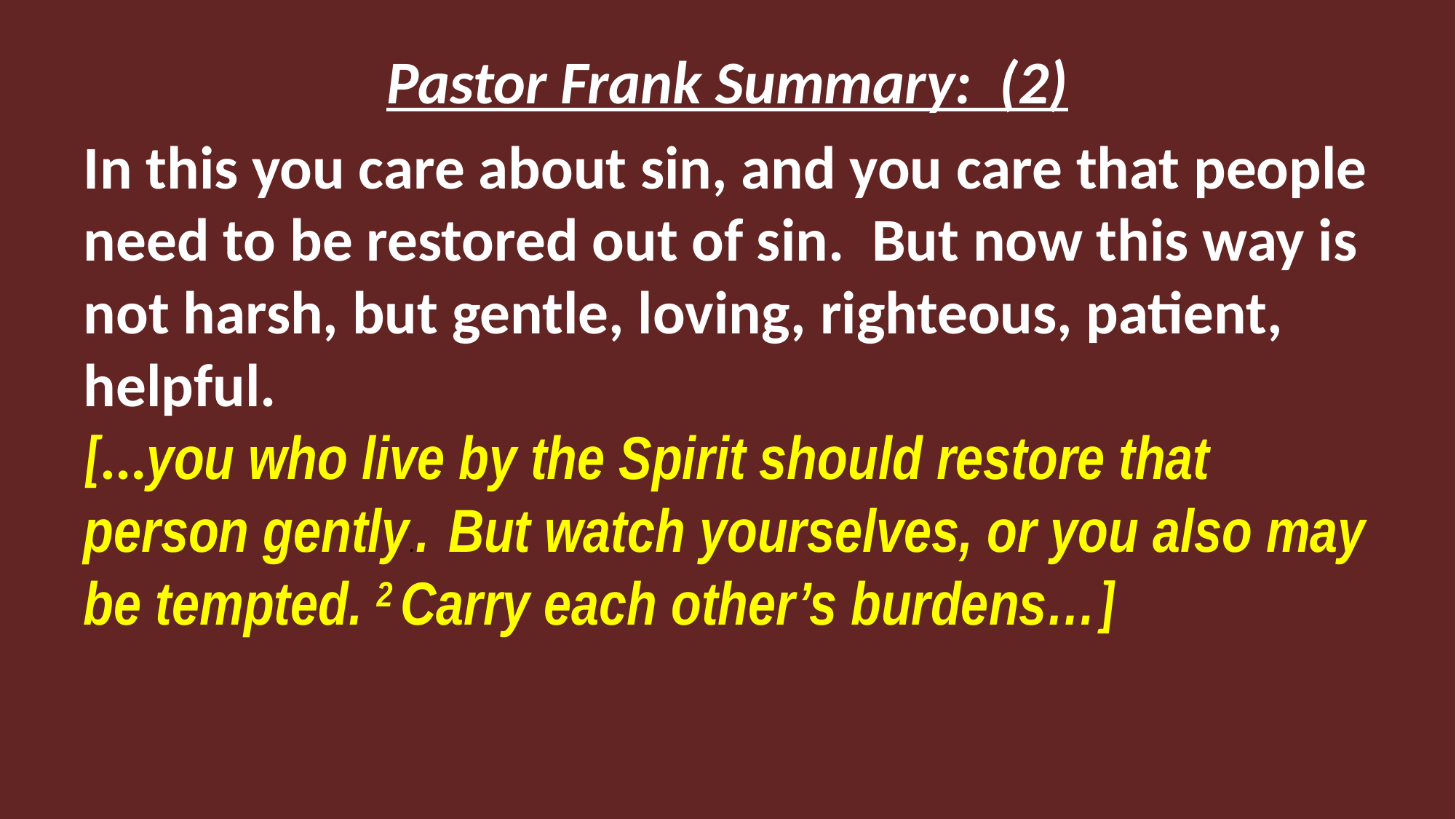

Pastor Frank Summary:  (2)
In this you care about sin, and you care that people need to be restored out of sin.  But now this way is not harsh, but gentle, loving, righteous, patient, helpful.
[…you who live by the Spirit should restore that person gently..   But watch yourselves, or you also may be tempted. 2 Carry each other’s burdens…]